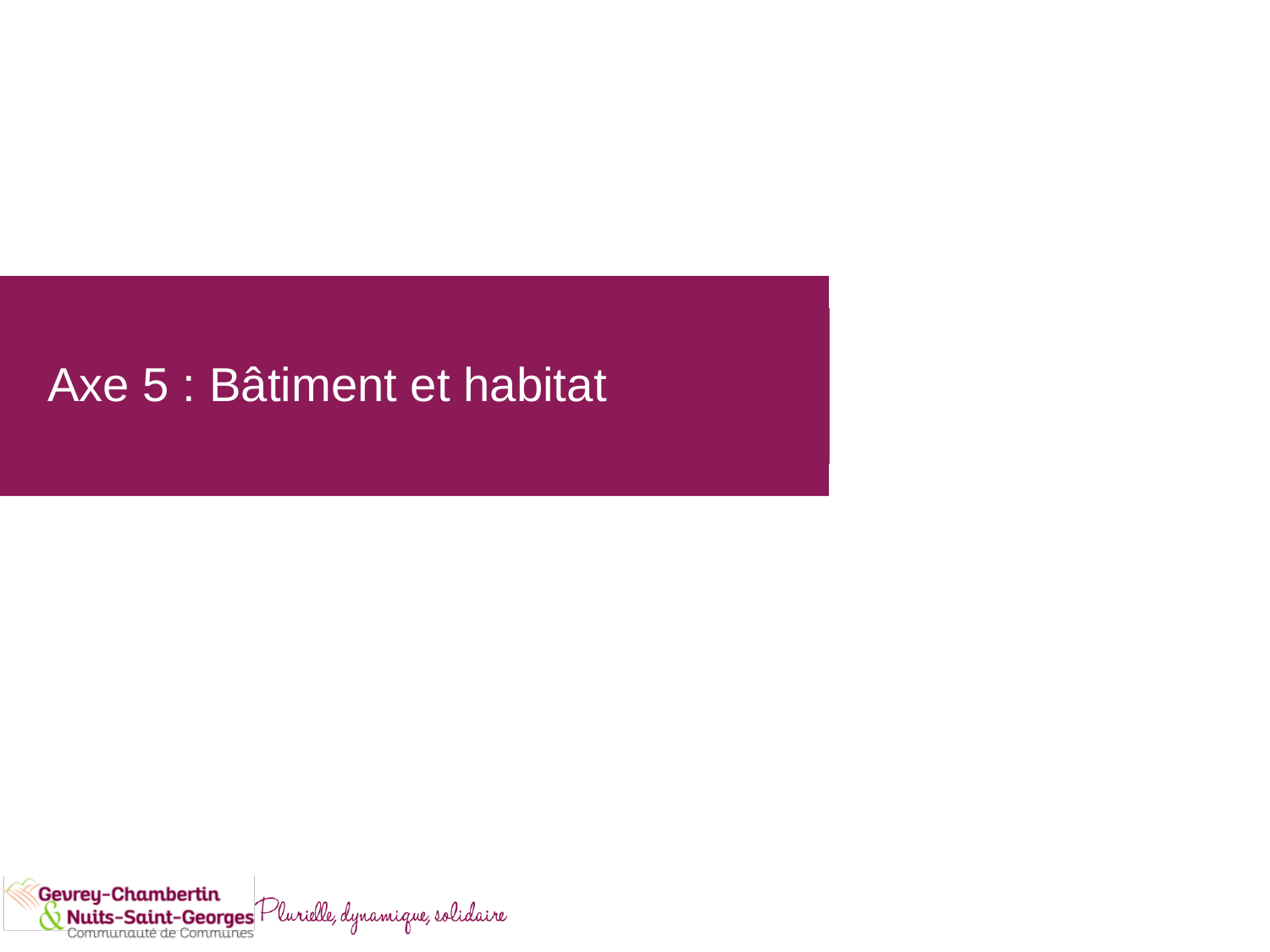

# Axe 5 : Bâtiment et habitat